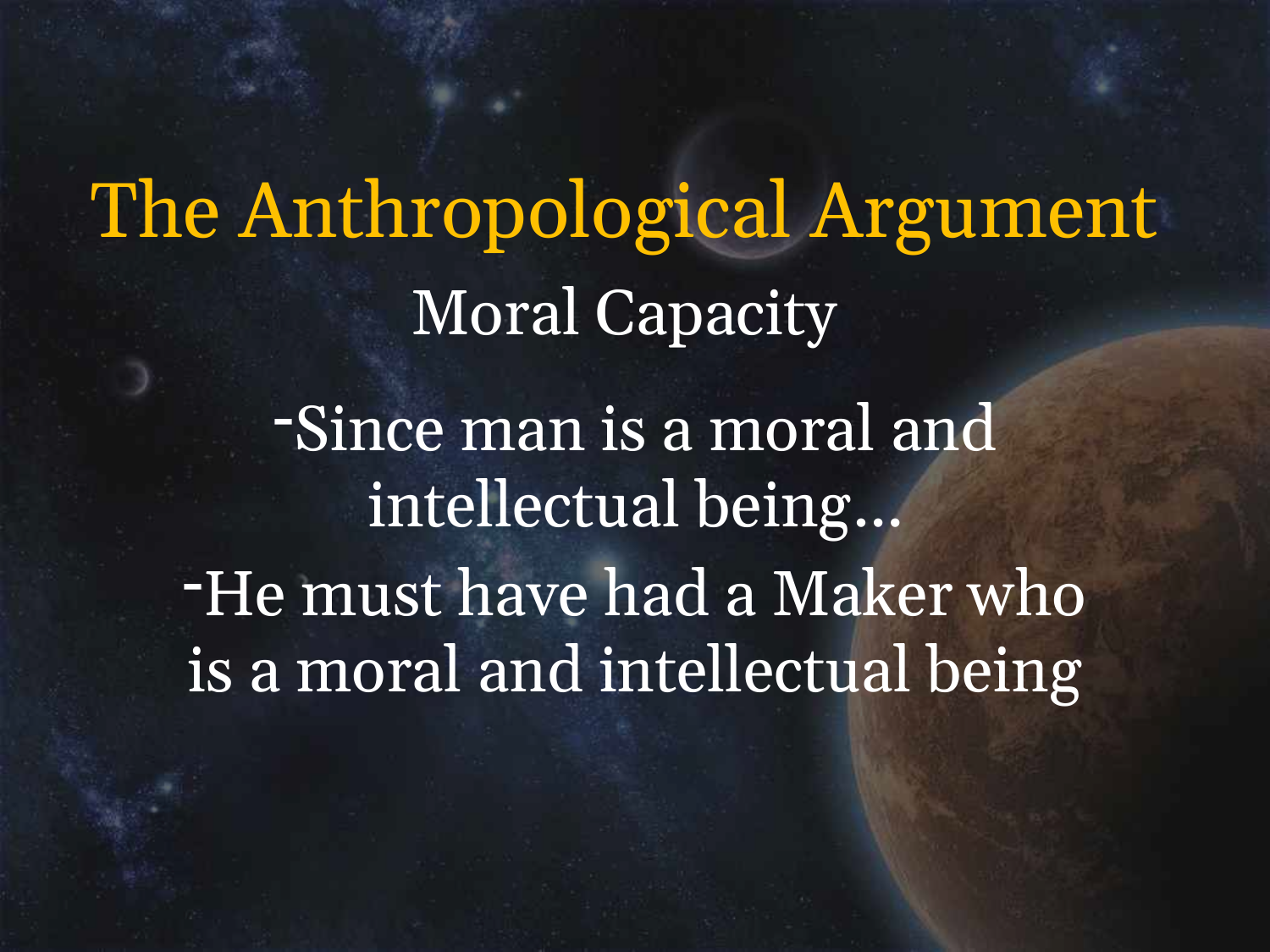

# The Anthropological Argument
Moral Capacity

Since man is a moral and intellectual being…
He must have had a Maker who is a moral and intellectual being